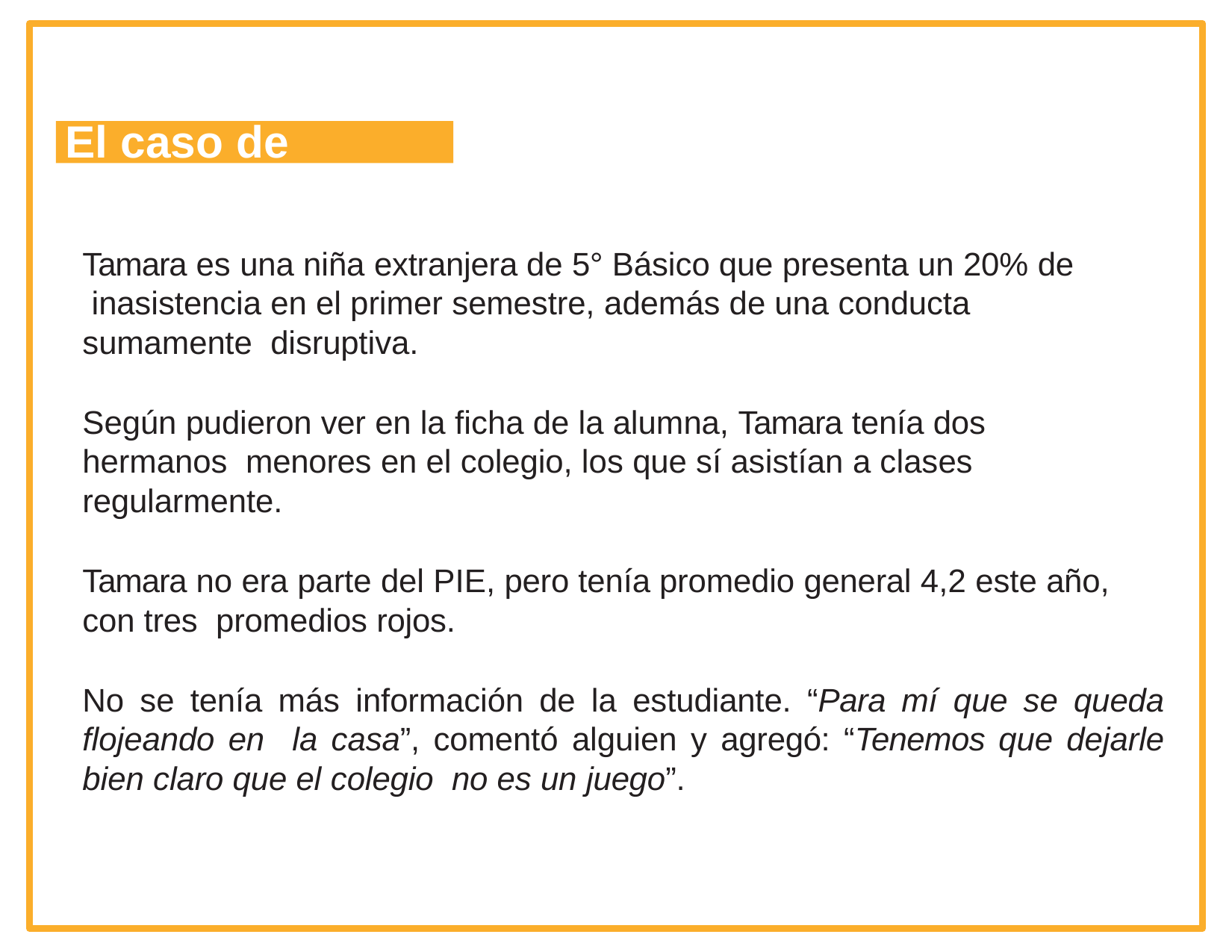

# El caso de Tamara...

Tamara es una niña extranjera de 5° Básico que presenta un 20% de  inasistencia en el primer semestre, además de una conducta sumamente  disruptiva.

Según pudieron ver en la ficha de la alumna, Tamara tenía dos hermanos  menores en el colegio, los que sí asistían a clases regularmente.

Tamara no era parte del PIE, pero tenía promedio general 4,2 este año, con tres  promedios rojos.

No se tenía más información de la estudiante. “Para mí que se queda flojeando en  la casa”, comentó alguien y agregó: “Tenemos que dejarle bien claro que el colegio  no es un juego”.